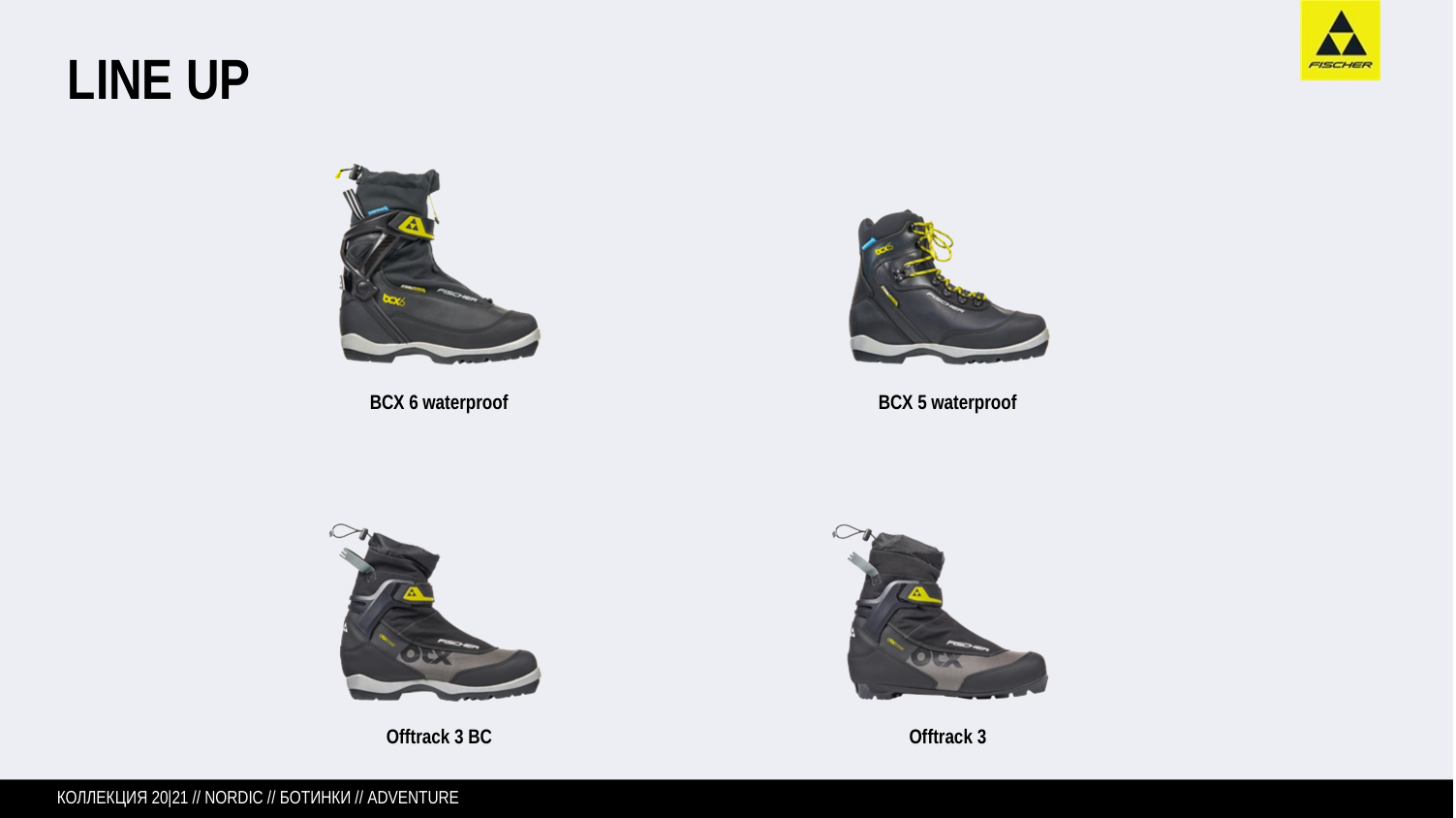

# LINE UP

BCX 6 waterproof
BCX 5 waterproof

Offtrack 3 BC
Offtrack 3

КОЛЛЕКЦИЯ 20|21 // NORDIC // БОТИНКИ // ADVENTURE